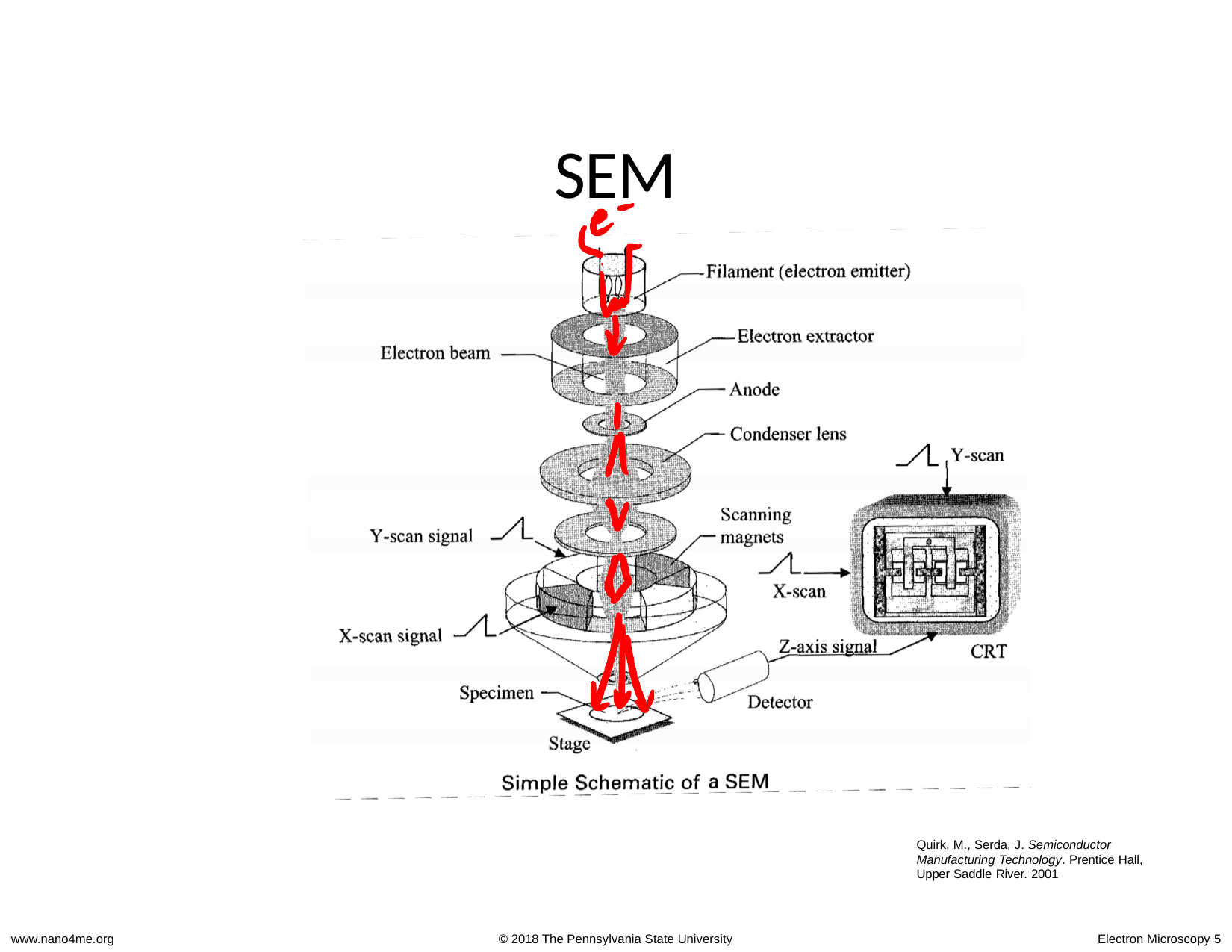

# SEM
SEM

Quirk, M., Serda, J. Semiconductor Manufacturing Technology. Prentice Hall, Upper Saddle River. 2001